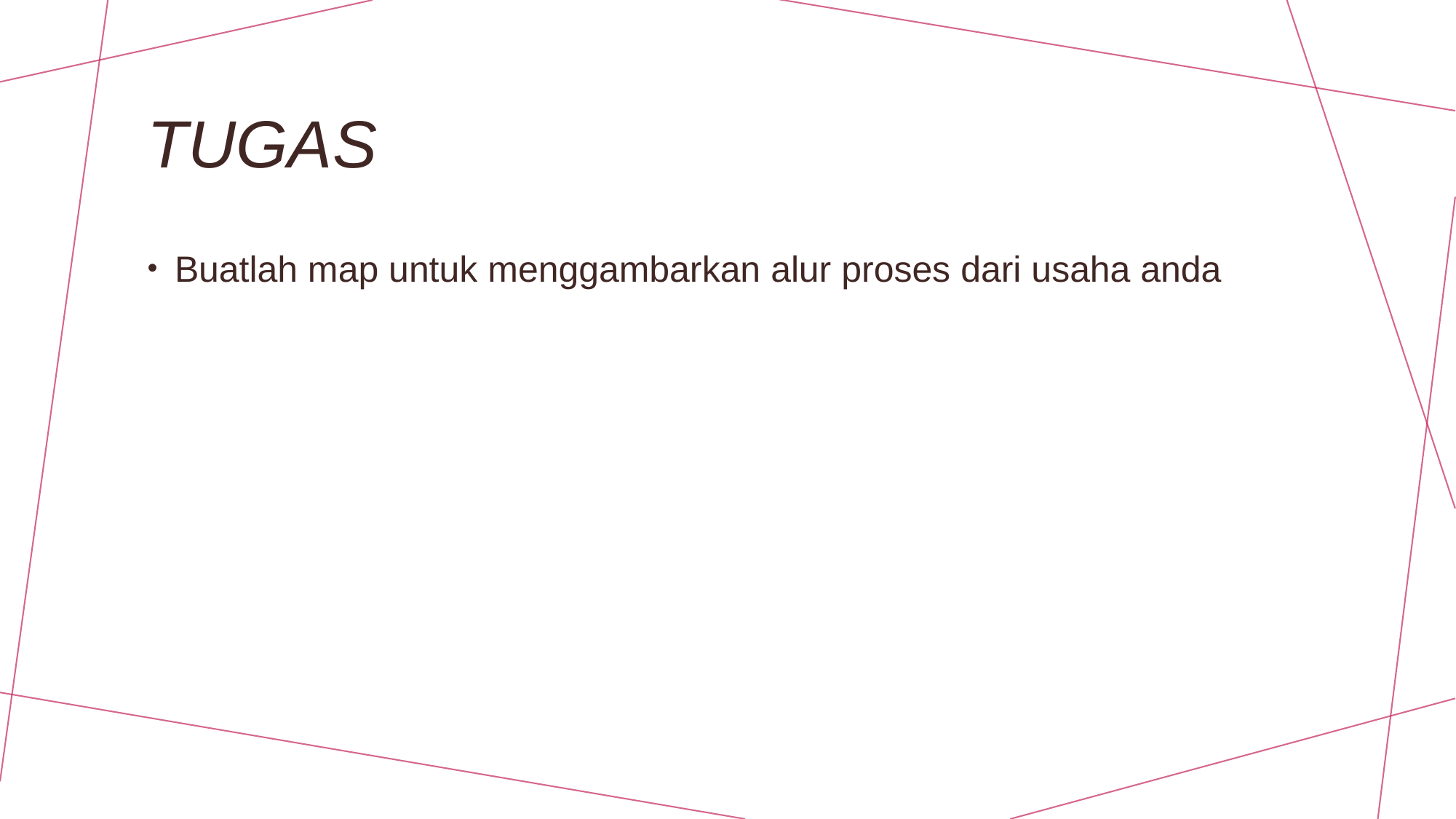

# Tugas
Buatlah map untuk menggambarkan alur proses dari usaha anda